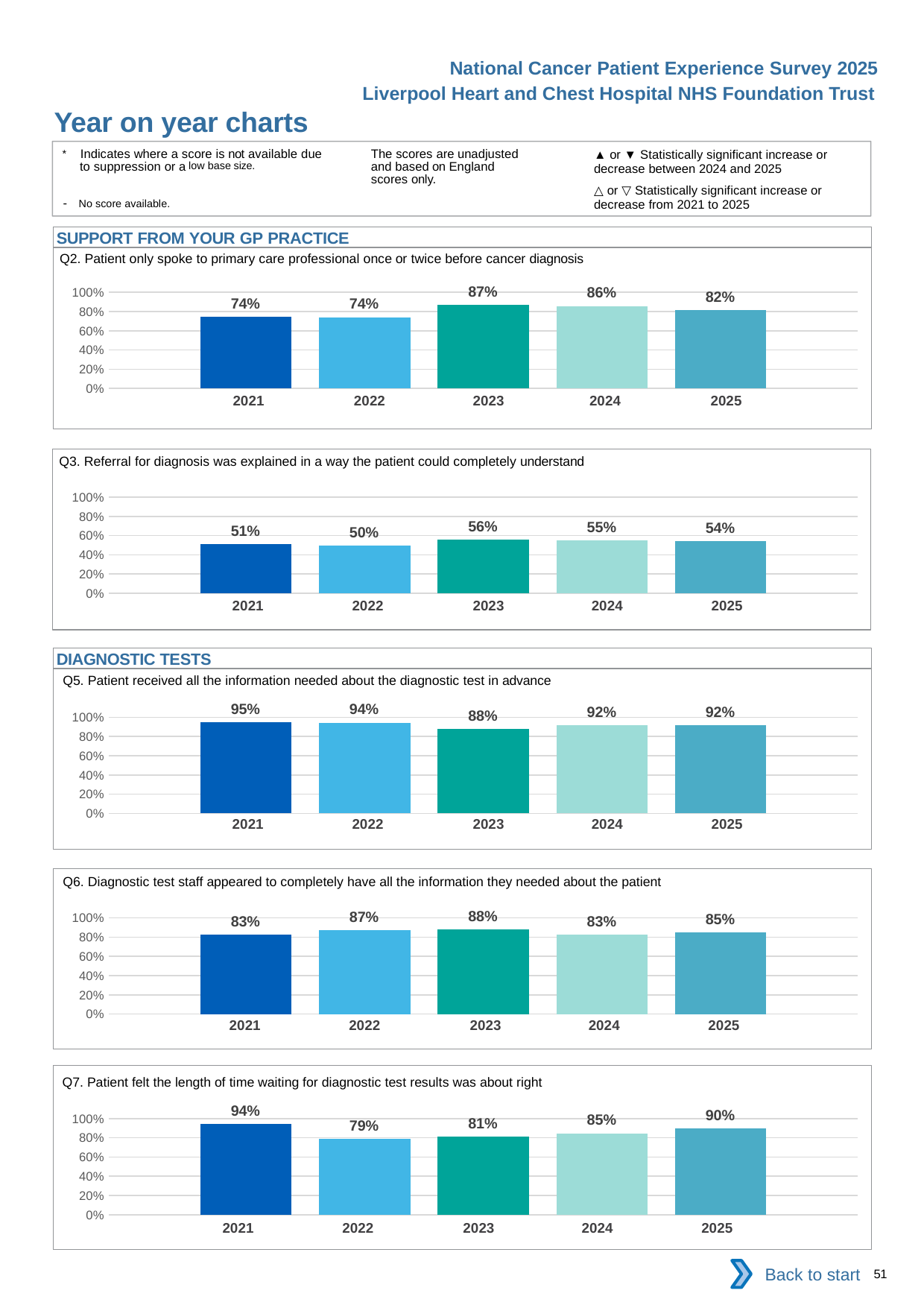

National Cancer Patient Experience Survey 2025
Liverpool Heart and Chest Hospital NHS Foundation Trust
Year on year charts

▲ or ▼ Statistically significant increase or decrease between 2024 and 2025
△ or ▽ Statistically significant increase or decrease from 2021 to 2025
The scores are unadjusted and based on England scores only.
*  Indicates where a score is not available due to suppression or a low base size.
- No score available.
SUPPORT FROM YOUR GP PRACTICE
Q2. Patient only spoke to primary care professional once or twice before cancer diagnosis

### Chart

| Category | 2021 | 2022 | 2023 | 2024 | 2025 |
|---|---|---|---|---|---|
| Category 1 | 0.7419355 | 0.7407407 | 0.8709677 | 0.8571429 | 0.8181818 |
| 2021 | 2022 | 2023 | 2024 | 2025 |
| --- | --- | --- | --- | --- |
|  |  |  |  |  |
Q3. Referral for diagnosis was explained in a way the patient could completely understand

### Chart

| Category | 2021 | 2022 | 2023 | 2024 | 2025 |
|---|---|---|---|---|---|
| Category 1 | 0.5121951 | 0.5 | 0.5588235 | 0.55 | 0.5405405 |
| 2021 | 2022 | 2023 | 2024 | 2025 |
| --- | --- | --- | --- | --- |
|  |  |  |  |  |
DIAGNOSTIC TESTS
Q5. Patient received all the information needed about the diagnostic test in advance

### Chart

| Category | 2021 | 2022 | 2023 | 2024 | 2025 |
|---|---|---|---|---|---|
| Category 1 | 0.9516129 | 0.9444444 | 0.8795181 | 0.9183673 | 0.9166667 |
| 2021 | 2022 | 2023 | 2024 | 2025 |
| --- | --- | --- | --- | --- |
|  |  |  |  |  |
Q6. Diagnostic test staff appeared to completely have all the information they needed about the patient

### Chart

| Category | 2021 | 2022 | 2023 | 2024 | 2025 |
|---|---|---|---|---|---|
| Category 1 | 0.8260869 | 0.8709677 | 0.8795181 | 0.8252427 | 0.8488372 |
| 2021 | 2022 | 2023 | 2024 | 2025 |
| --- | --- | --- | --- | --- |
|  |  |  |  |  |
Q7. Patient felt the length of time waiting for diagnostic test results was about right

### Chart

| Category | 2021 | 2022 | 2023 | 2024 | 2025 |
|---|---|---|---|---|---|
| Category 1 | 0.9411765 | 0.7916667 | 0.8095238 | 0.8461539 | 0.8953488 |
| 2021 | 2022 | 2023 | 2024 | 2025 |
| --- | --- | --- | --- | --- |
|  |  |  |  |  |
Back to start

51